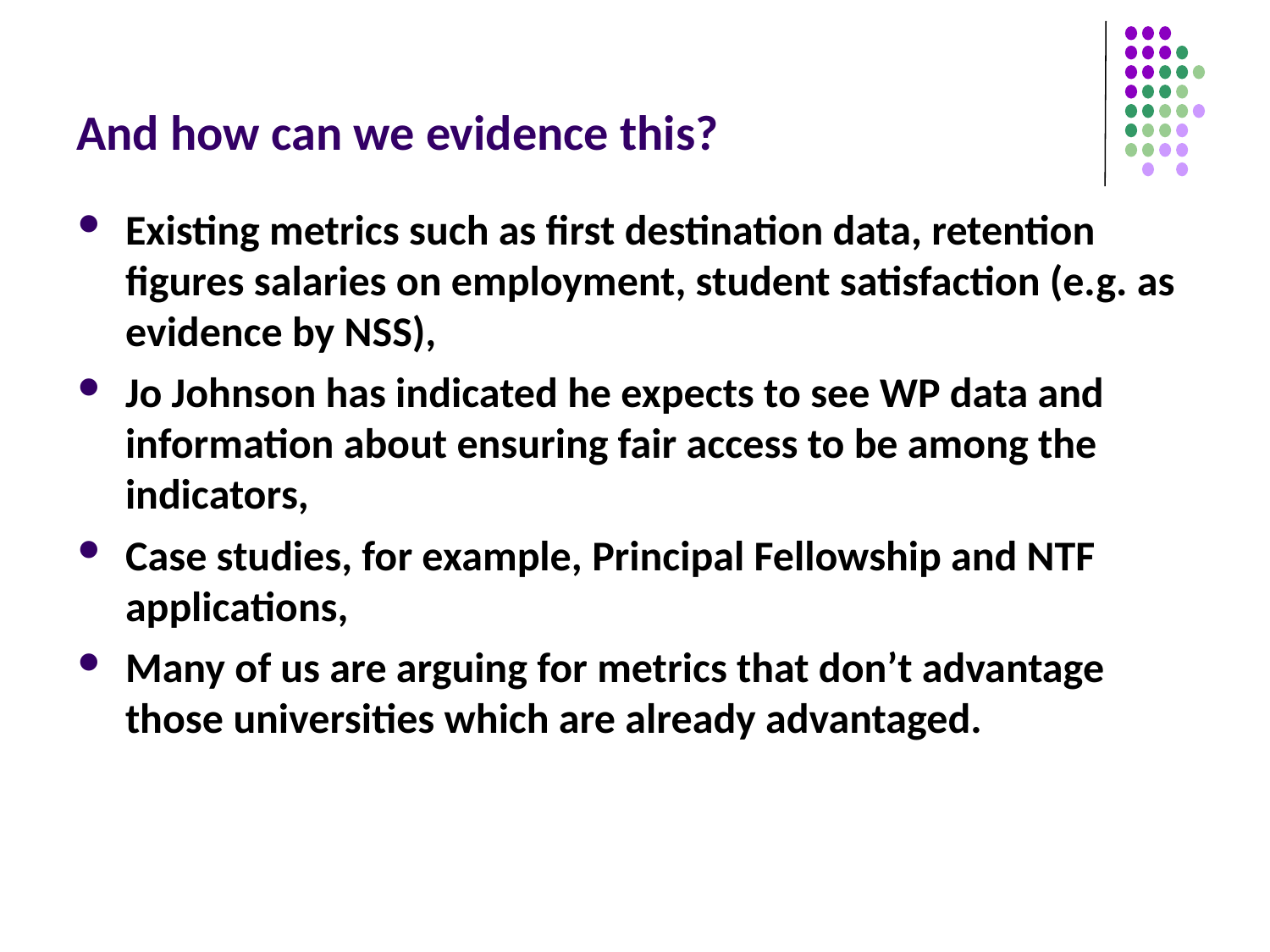

# And how can we evidence this?
Existing metrics such as first destination data, retention figures salaries on employment, student satisfaction (e.g. as evidence by NSS),
Jo Johnson has indicated he expects to see WP data and information about ensuring fair access to be among the indicators,
Case studies, for example, Principal Fellowship and NTF applications,
Many of us are arguing for metrics that don’t advantage those universities which are already advantaged.